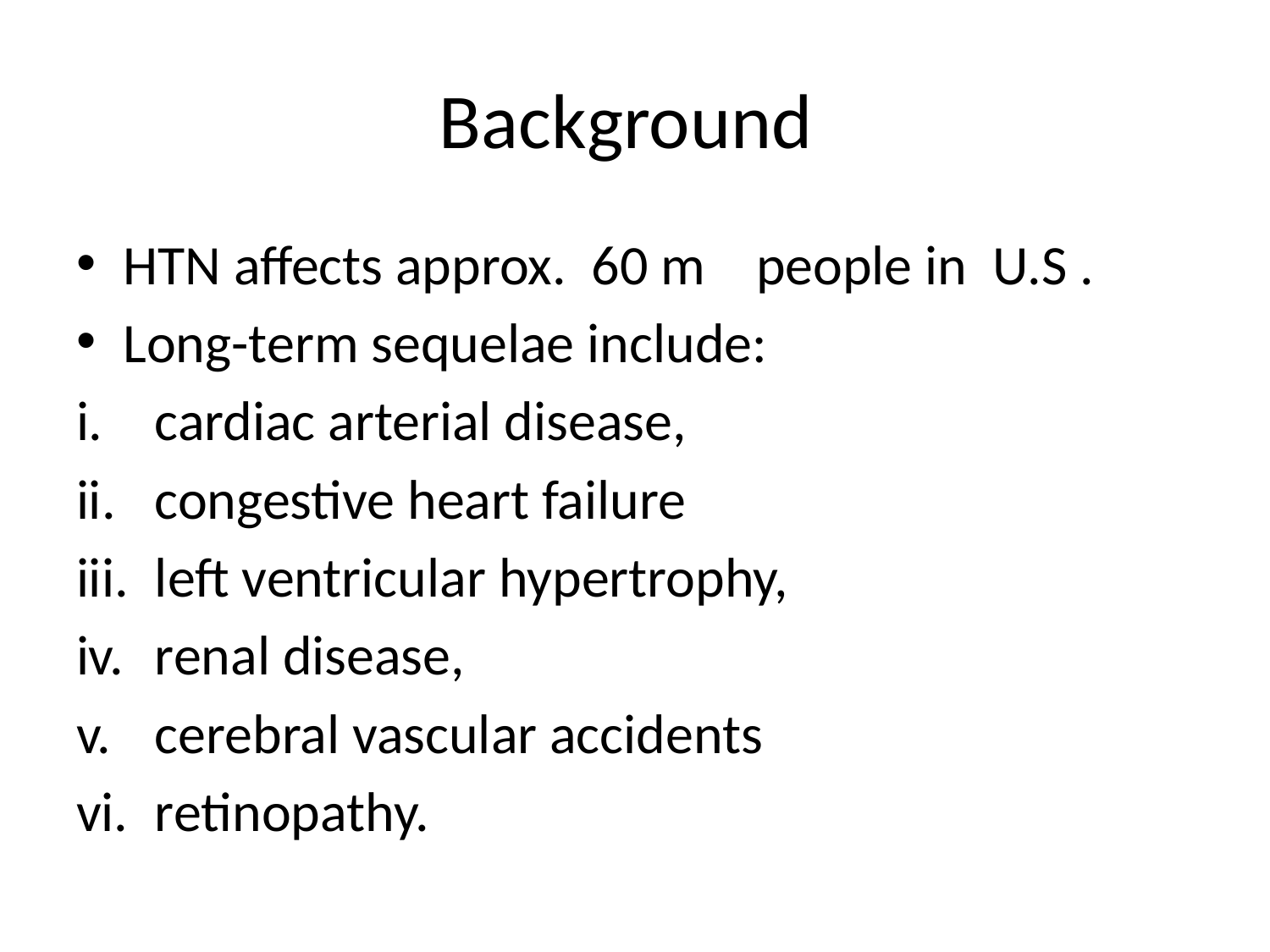

# Background
HTN affects approx.  60 m    people in  U.S .
Long-term sequelae include:
cardiac arterial disease,
congestive heart failure
left ventricular hypertrophy,
renal disease,
cerebral vascular accidents
retinopathy.